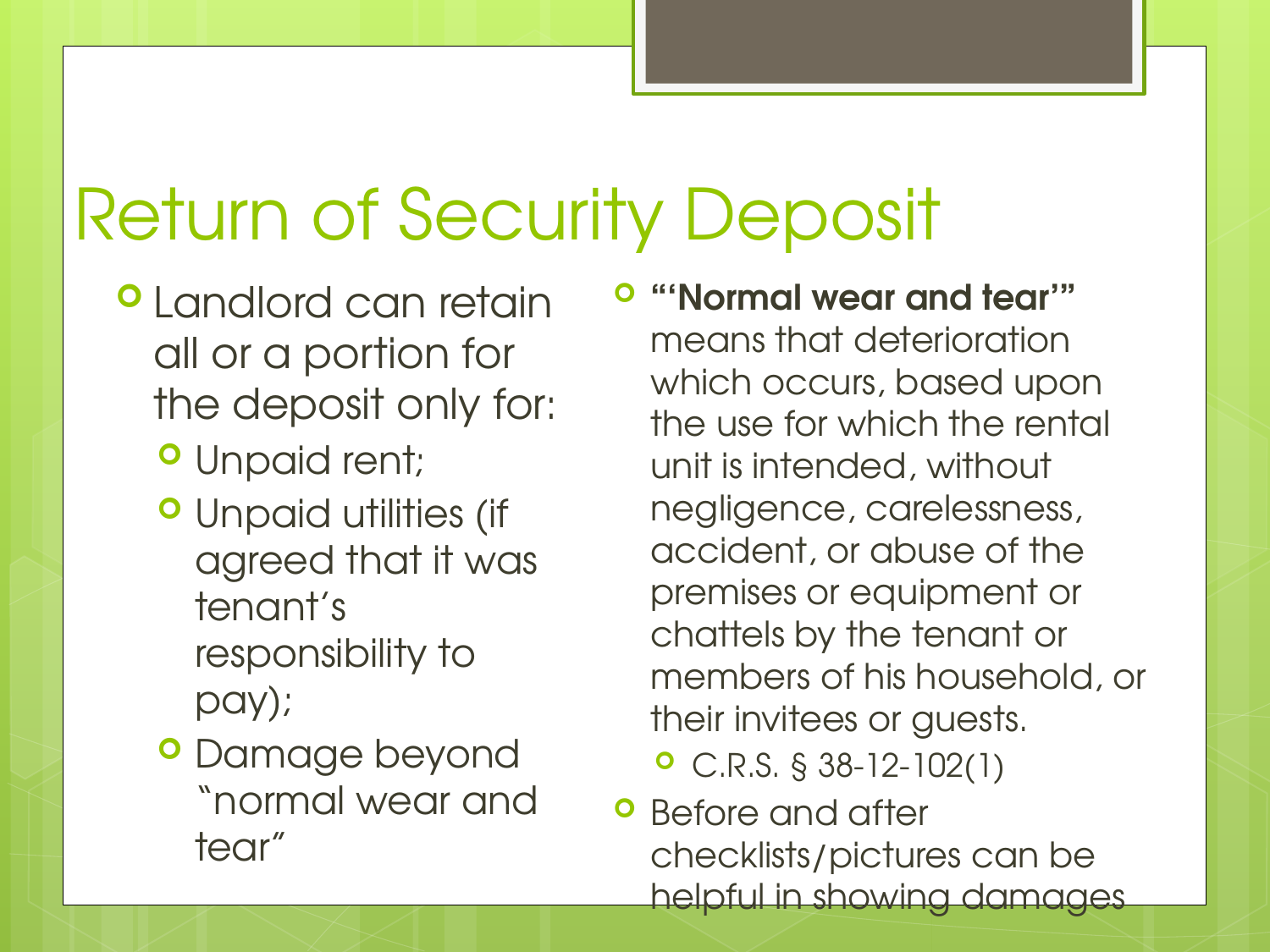

# Return of Security Deposit
Landlord can retain all or a portion for the deposit only for:
Unpaid rent;
Unpaid utilities (if agreed that it was tenant’s responsibility to pay);
Damage beyond “normal wear and tear”
“‘Normal wear and tear’” means that deterioration which occurs, based upon the use for which the rental unit is intended, without negligence, carelessness, accident, or abuse of the premises or equipment or chattels by the tenant or members of his household, or their invitees or guests.
C.R.S. § 38-12-102(1)
Before and after checklists/pictures can be helpful in showing damages